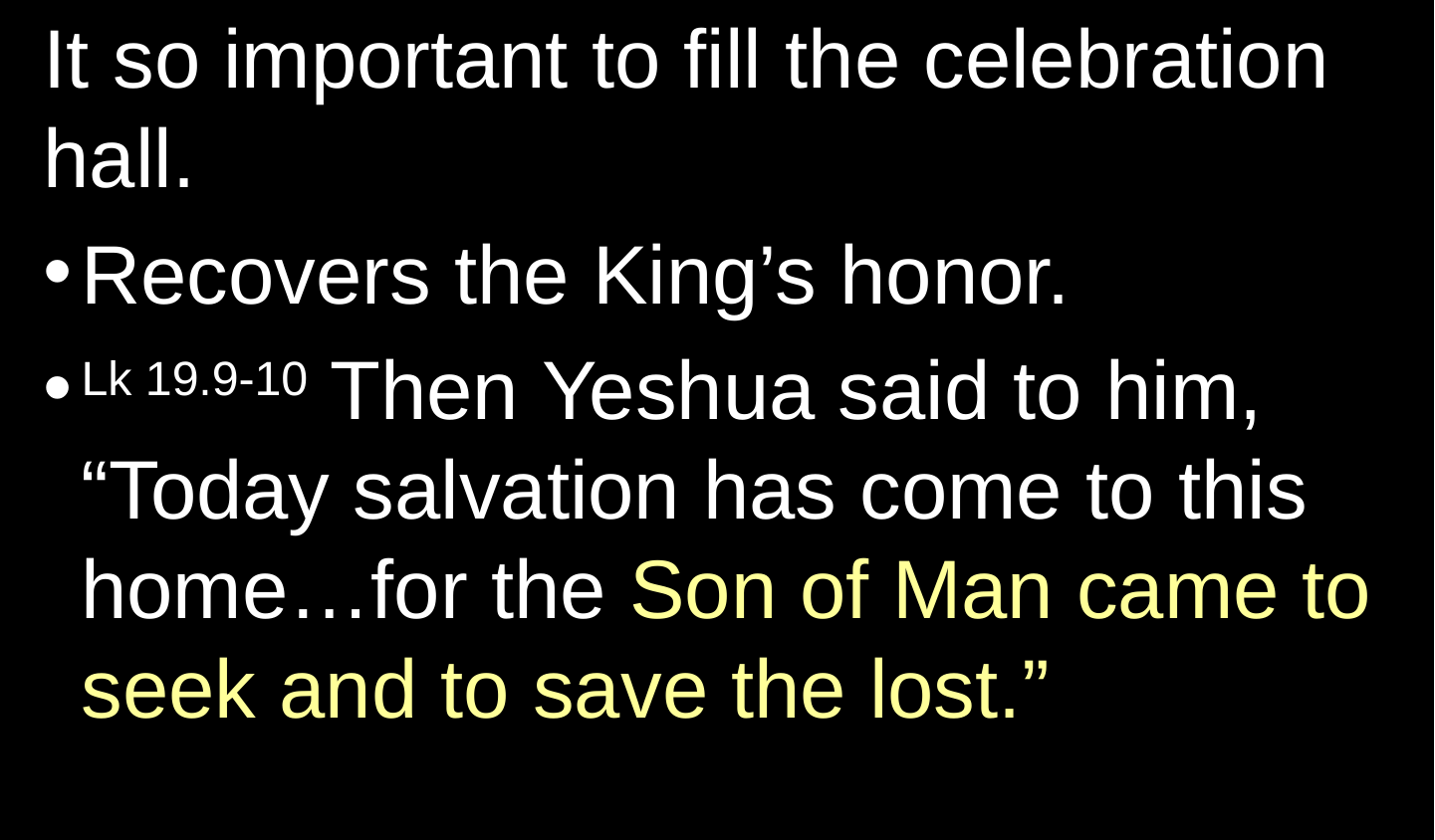

It so important to fill the celebration hall.
Recovers the King’s honor.
Lk 19.9-10 Then Yeshua said to him, “Today salvation has come to this home…for the Son of Man came to seek and to save the lost.”